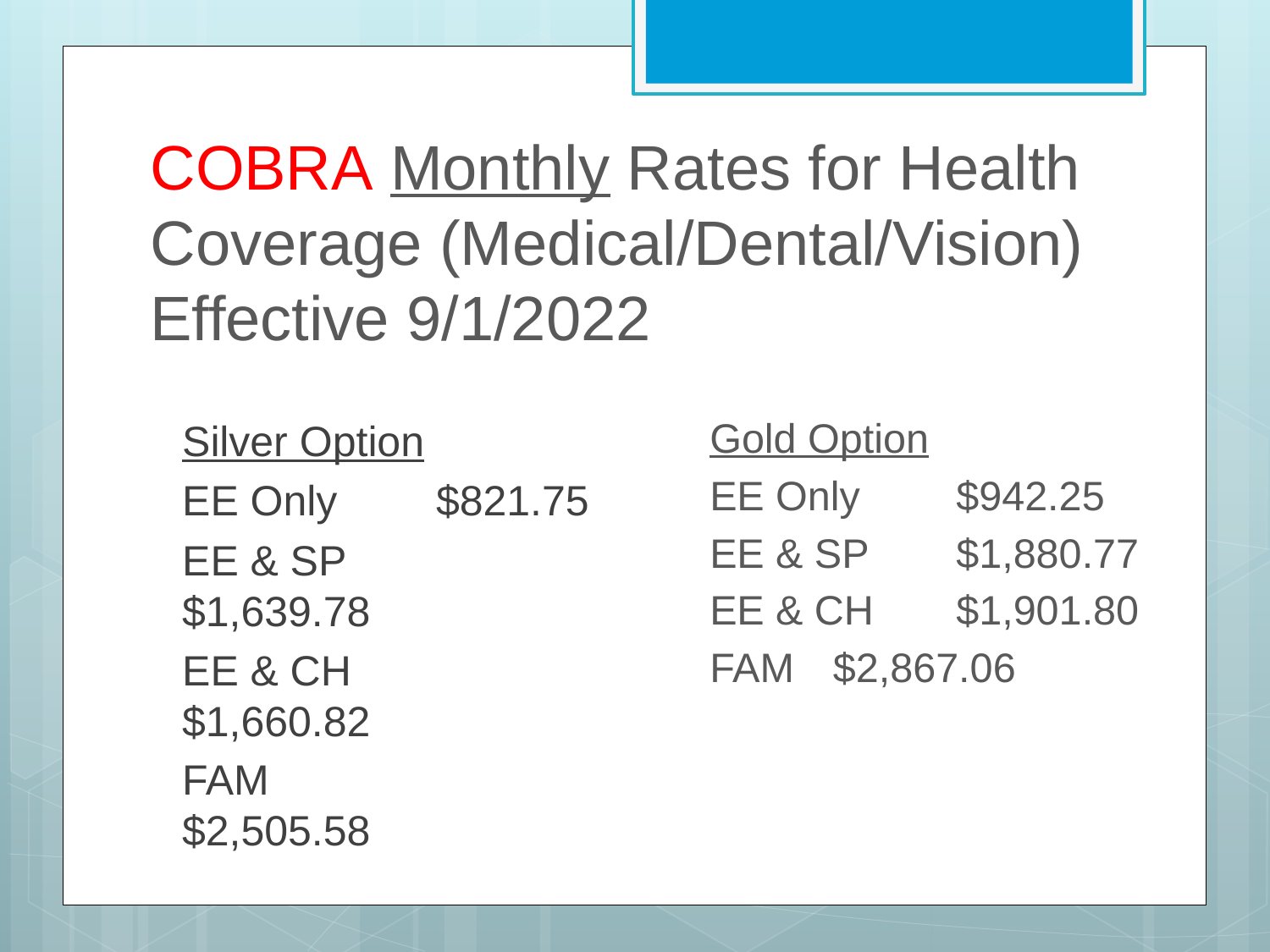

# COBRA Monthly Rates for Health Coverage (Medical/Dental/Vision) Effective 9/1/2022

Gold Option
EE Only	$942.25
EE & SP	$1,880.77
EE & CH	$1,901.80
FAM		$2,867.06

Silver Option
EE Only	$821.75
EE & SP	$1,639.78
EE & CH	$1,660.82
FAM		$2,505.58